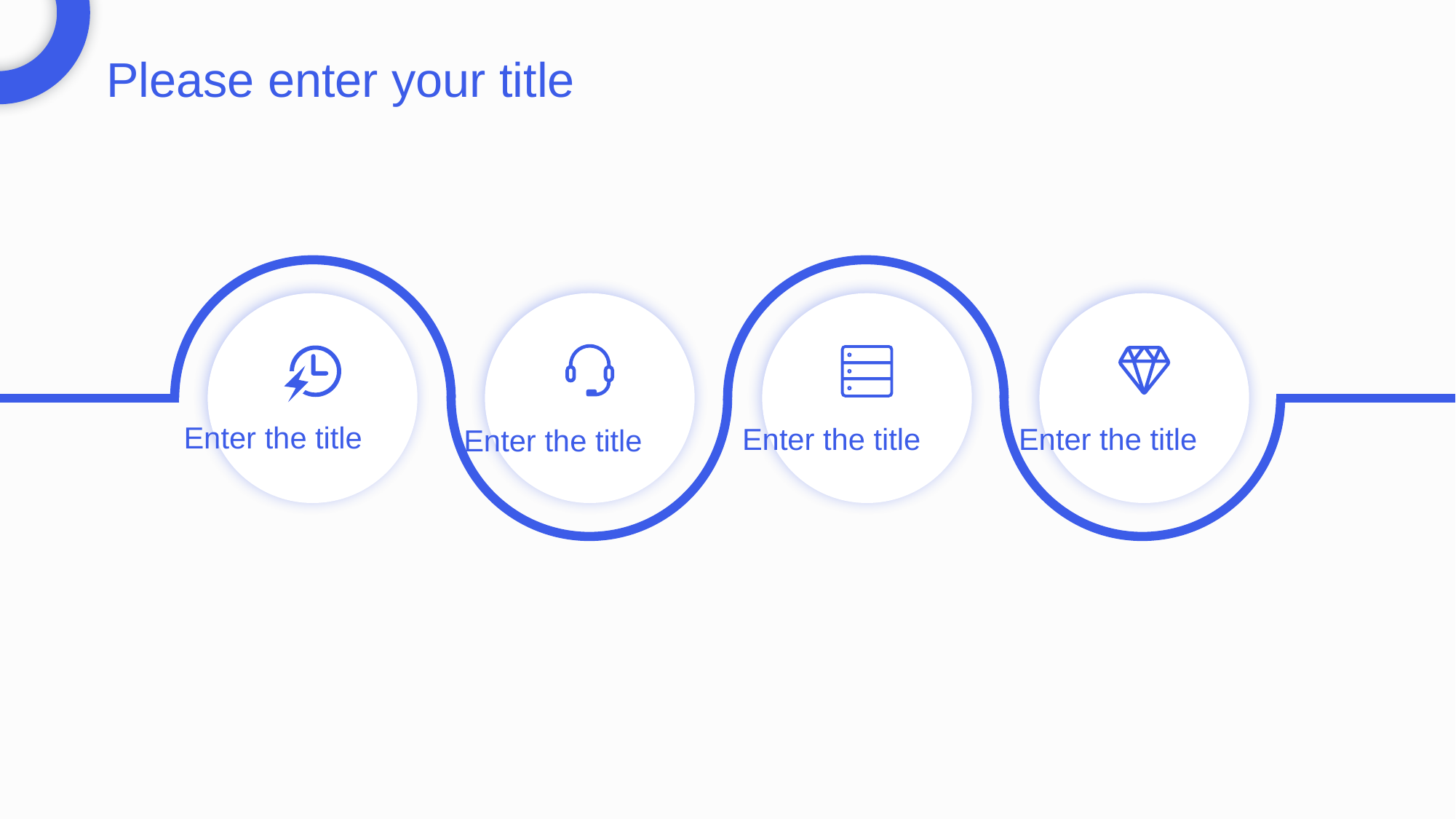

Please enter your title

Enter the title

Enter the title

Enter the title

Enter the title